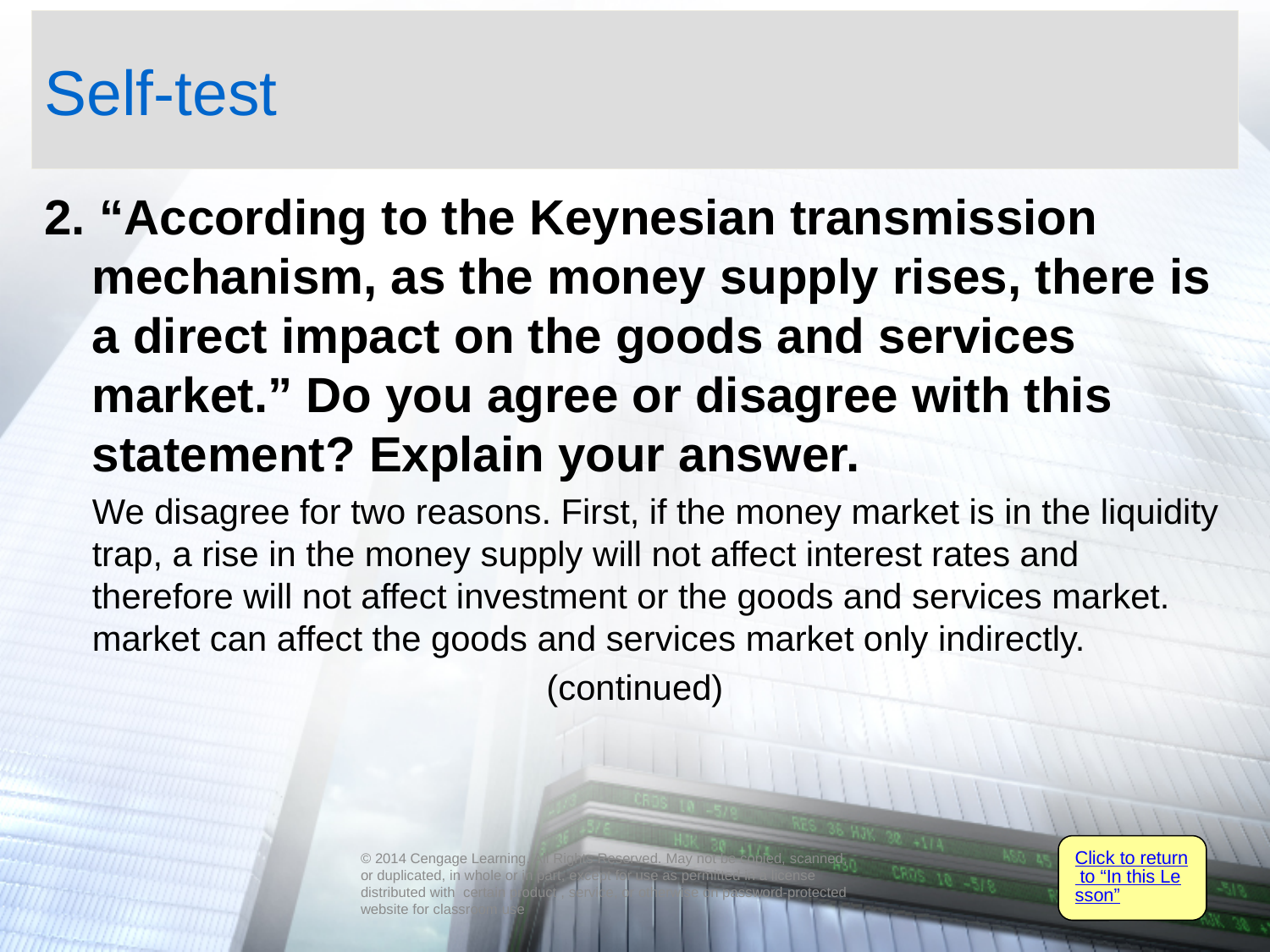

# Self-test
2. “According to the Keynesian transmission mechanism, as the money supply rises, there is a direct impact on the goods and services market.” Do you agree or disagree with this statement? Explain your answer.
	We disagree for two reasons. First, if the money market is in the liquidity trap, a rise in the money supply will not affect interest rates and therefore will not affect investment or the goods and services market. market can affect the goods and services market only indirectly.
(continued)

Click to return to “In this Lesson”
© 2014 Cengage Learning. All Rights Reserved. May not be copied, scanned, or duplicated, in whole or in part, except for use as permitted in a license distributed with  certain product , service, or otherwise on password-protected website for classroom use